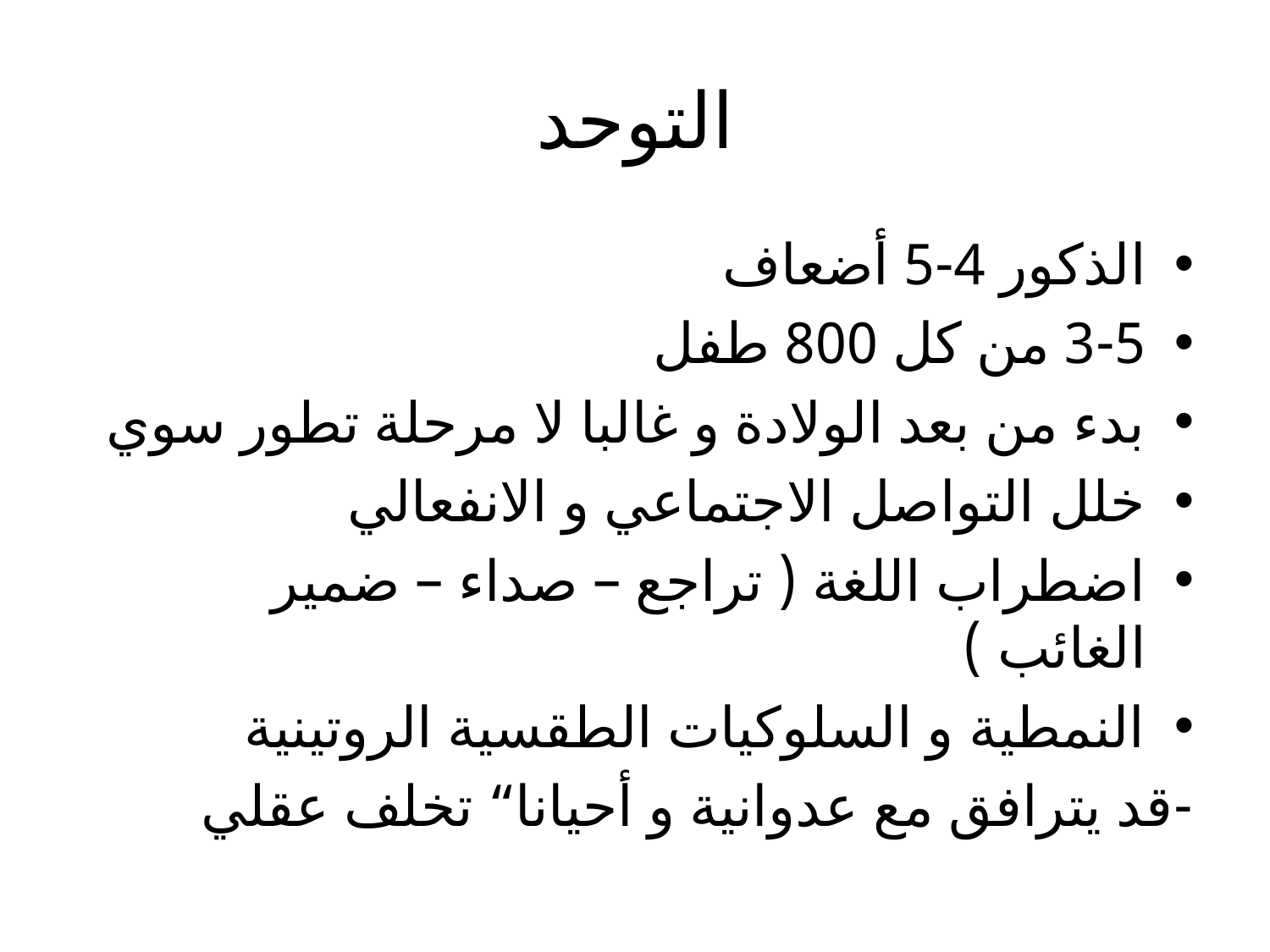

# التوحد
الذكور 4-5 أضعاف
3-5 من كل 800 طفل
بدء من بعد الولادة و غالبا لا مرحلة تطور سوي
خلل التواصل الاجتماعي و الانفعالي
اضطراب اللغة ( تراجع – صداء – ضمير الغائب )
النمطية و السلوكيات الطقسية الروتينية
-قد يترافق مع عدوانية و أحيانا“ تخلف عقلي